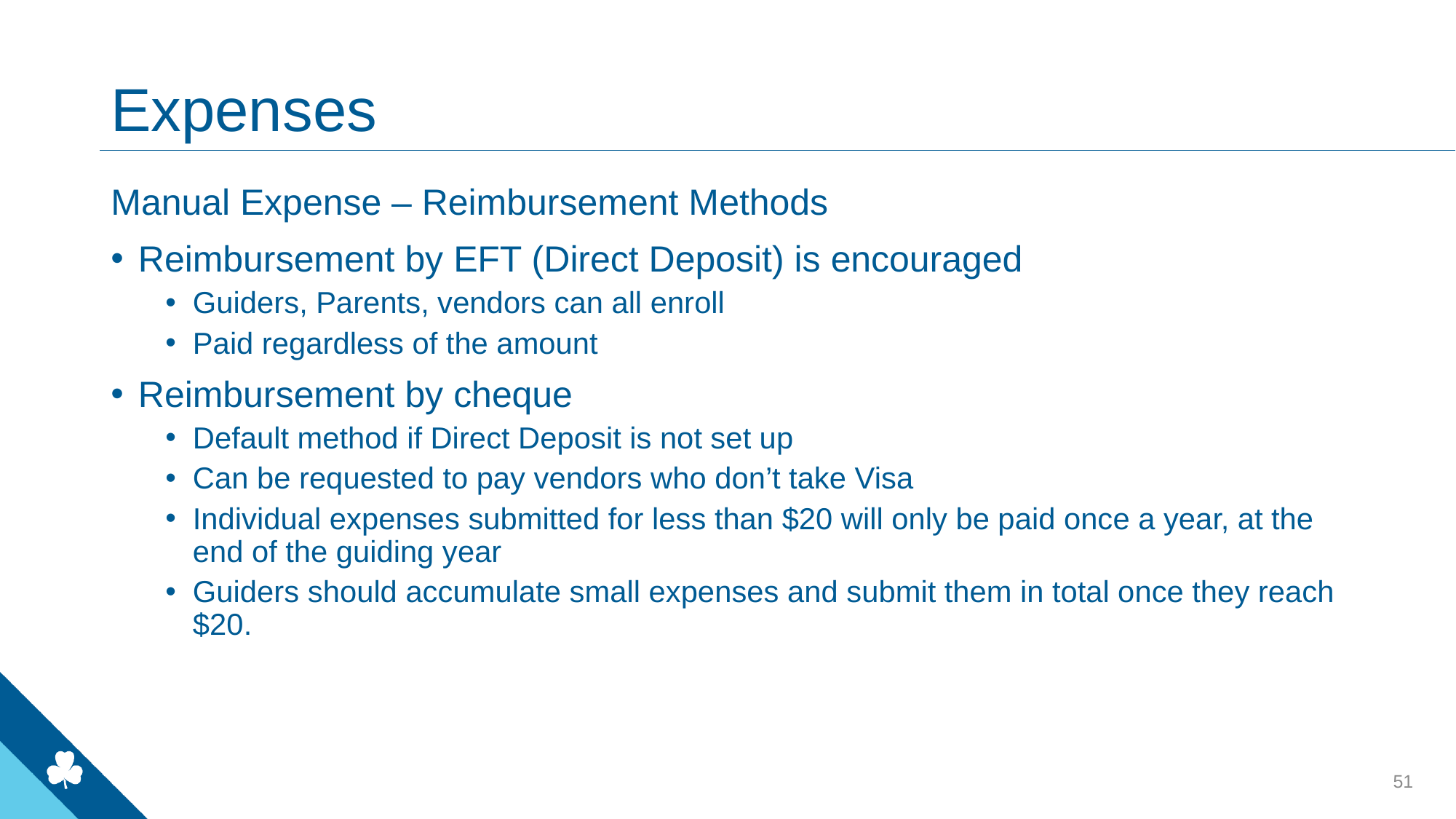

# Expenses
Manual Expense – Reimbursement Methods
Reimbursement by EFT (Direct Deposit) is encouraged
Guiders, Parents, vendors can all enroll
Paid regardless of the amount
Reimbursement by cheque
Default method if Direct Deposit is not set up
Can be requested to pay vendors who don’t take Visa
Individual expenses submitted for less than $20 will only be paid once a year, at the end of the guiding year
Guiders should accumulate small expenses and submit them in total once they reach $20.

51